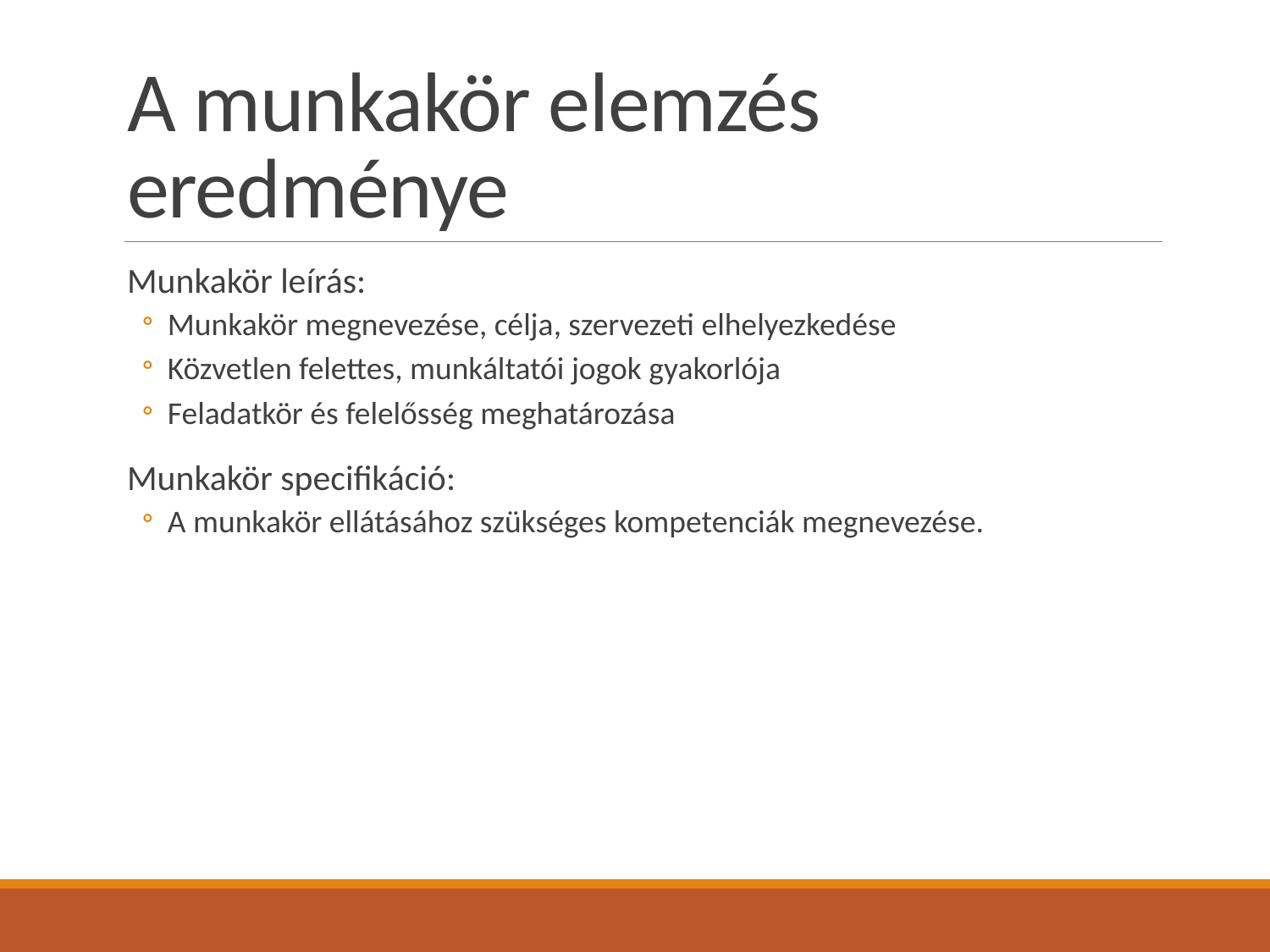

# A munkakör elemzés eredménye
Munkakör leírás:
Munkakör megnevezése, célja, szervezeti elhelyezkedése
Közvetlen felettes, munkáltatói jogok gyakorlója
Feladatkör és felelősség meghatározása
Munkakör specifikáció:
A munkakör ellátásához szükséges kompetenciák megnevezése.